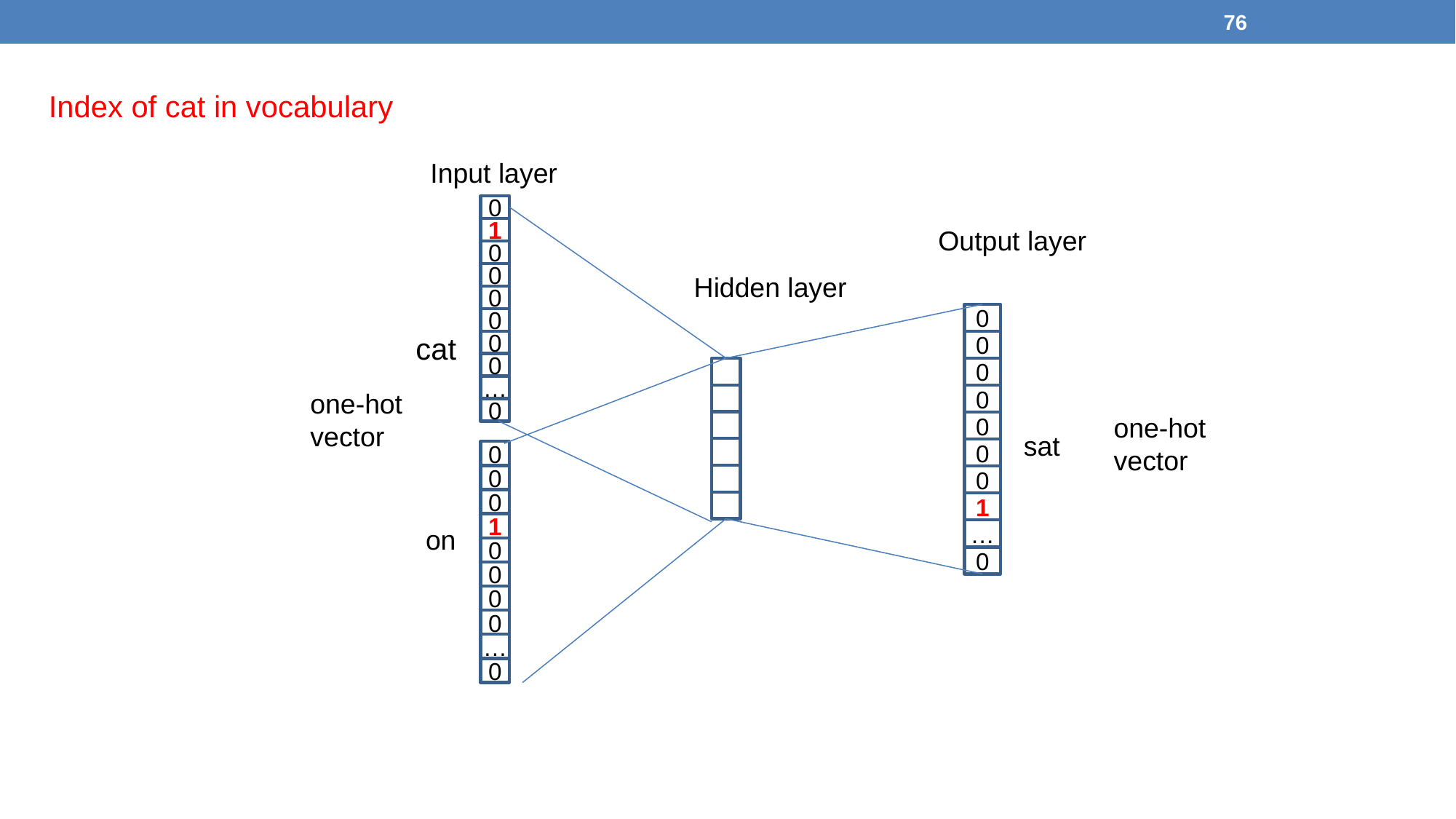

76
Index of cat in vocabulary
Input layer
0
1
0
0
0
0
0
0
…
0
Output layer
Hidden layer
0
0
0
0
0
0
0
1
…
0
cat

one-hot
vector
one-hot
vector
sat
0
0
0
1
0
0
0
0
…
0
on